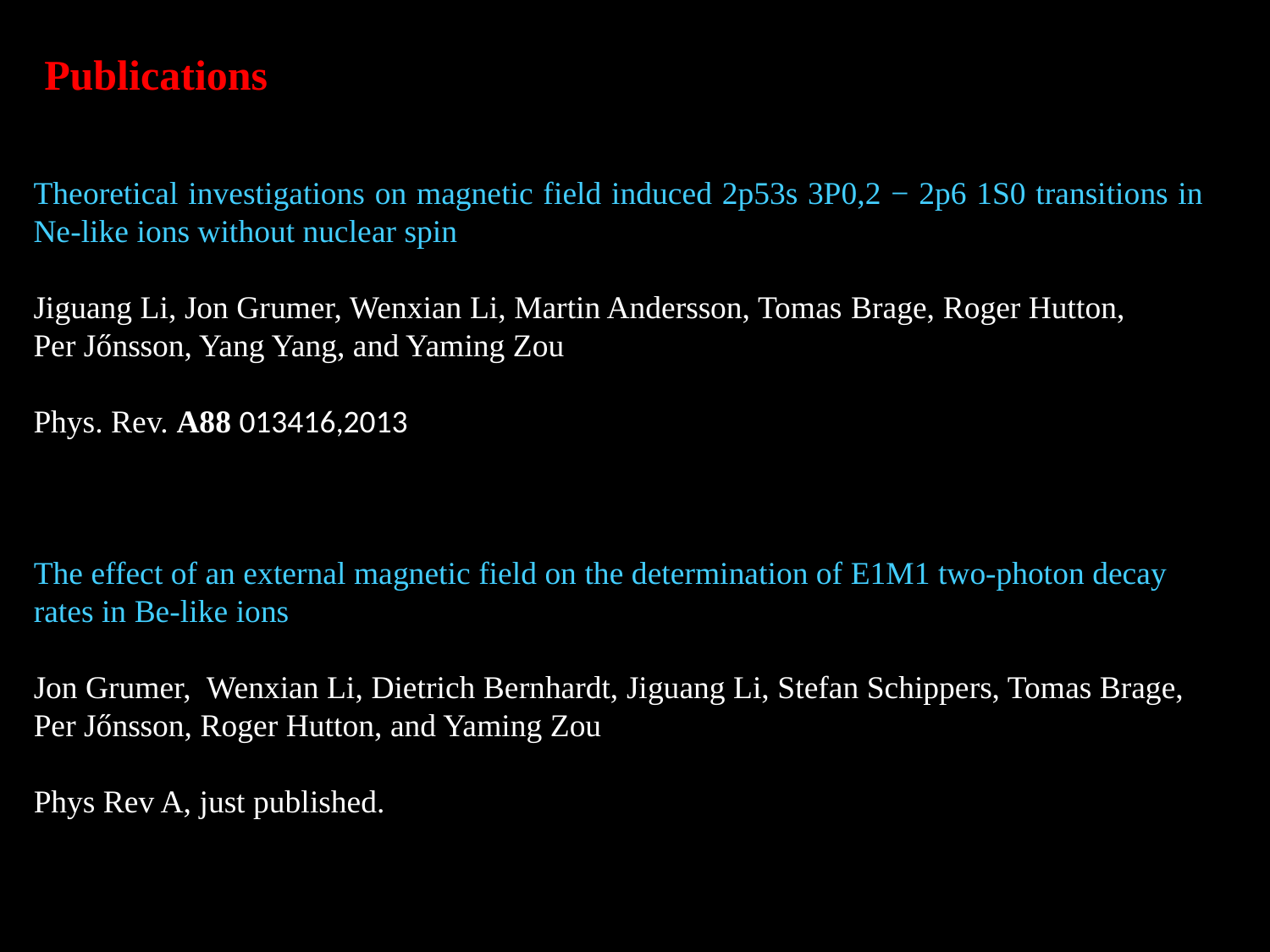

Publications
Theoretical investigations on magnetic field induced 2p53s 3P0,2 − 2p6 1S0 transitions in Ne-like ions without nuclear spin

Jiguang Li, Jon Grumer, Wenxian Li, Martin Andersson, Tomas Brage, Roger Hutton,
Per Jőnsson, Yang Yang, and Yaming Zou

Phys. Rev. A88 013416,2013

The effect of an external magnetic field on the determination of E1M1 two-photon decay rates in Be-like ions

Jon Grumer,  Wenxian Li, Dietrich Bernhardt, Jiguang Li, Stefan Schippers, Tomas Brage,
Per Jőnsson, Roger Hutton, and Yaming Zou

Phys Rev A, just published.